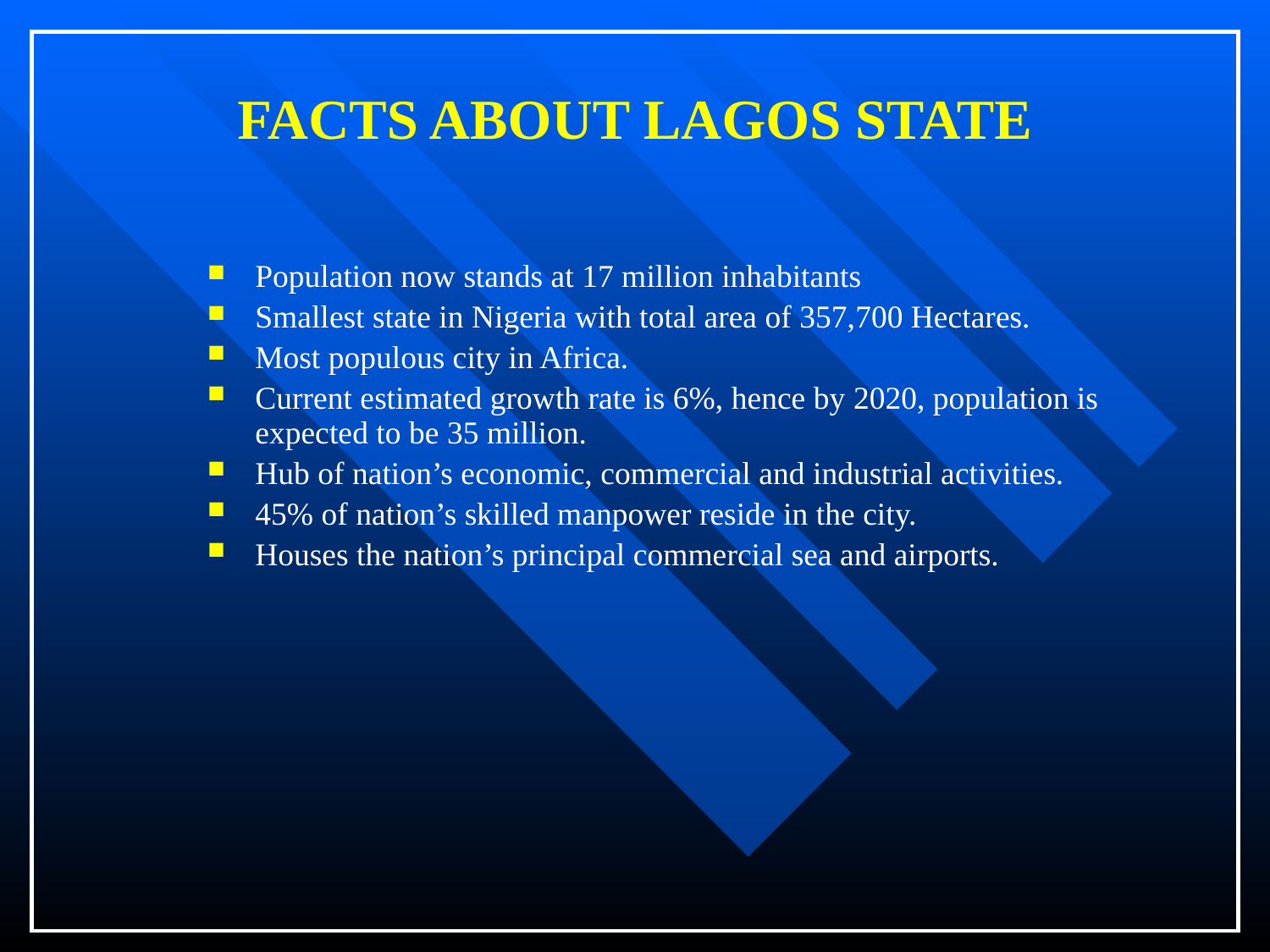

# FACTS ABOUT LAGOS STATE
Population now stands at 17 million inhabitants
Smallest state in Nigeria with total area of 357,700 Hectares.
Most populous city in Africa.
Current estimated growth rate is 6%, hence by 2020, population is expected to be 35 million.
Hub of nation’s economic, commercial and industrial activities.
45% of nation’s skilled manpower reside in the city.
Houses the nation’s principal commercial sea and airports.